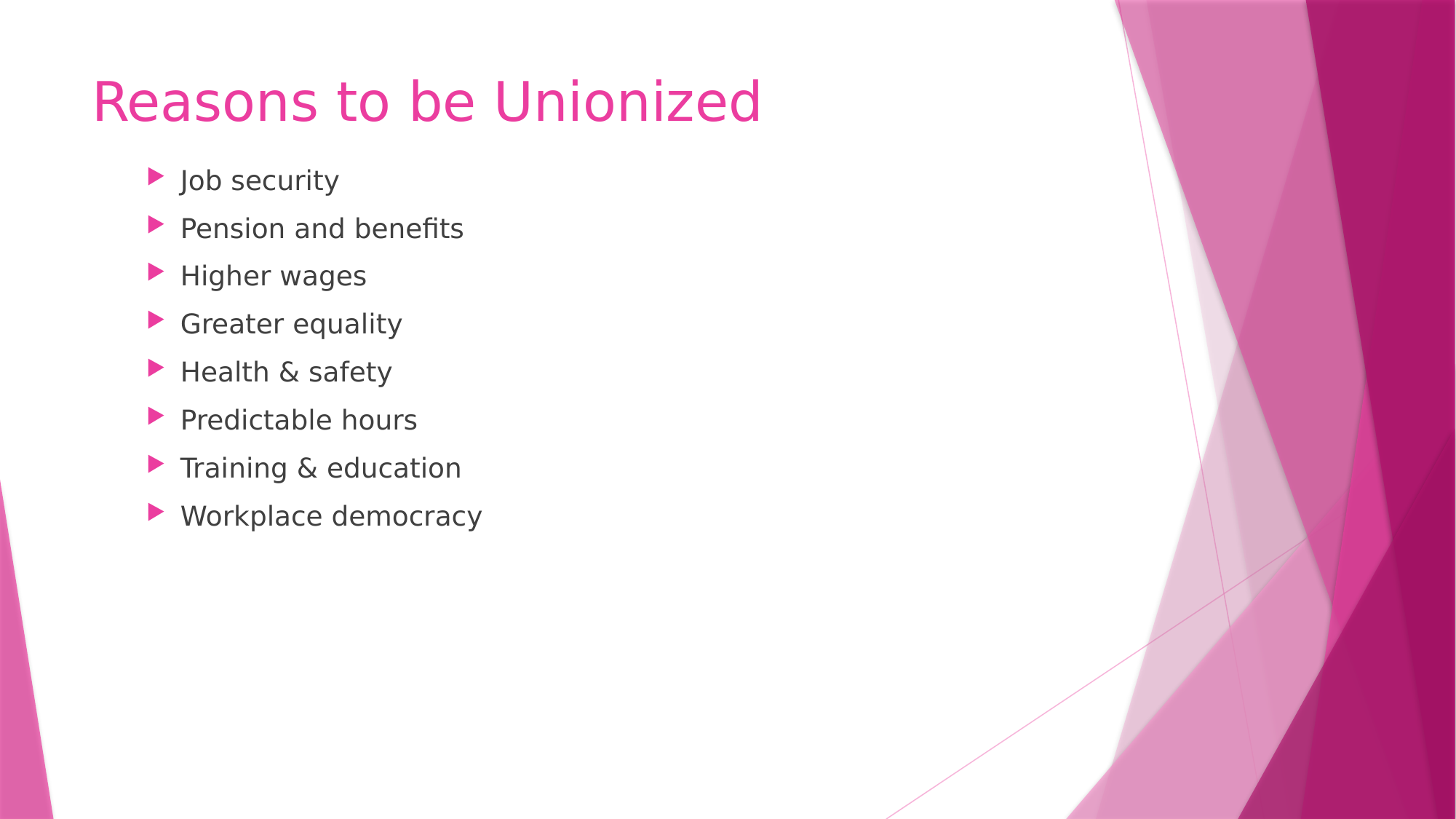

# Reasons to be Unionized
Job security
Pension and benefits
Higher wages
Greater equality
Health & safety
Predictable hours
Training & education
Workplace democracy